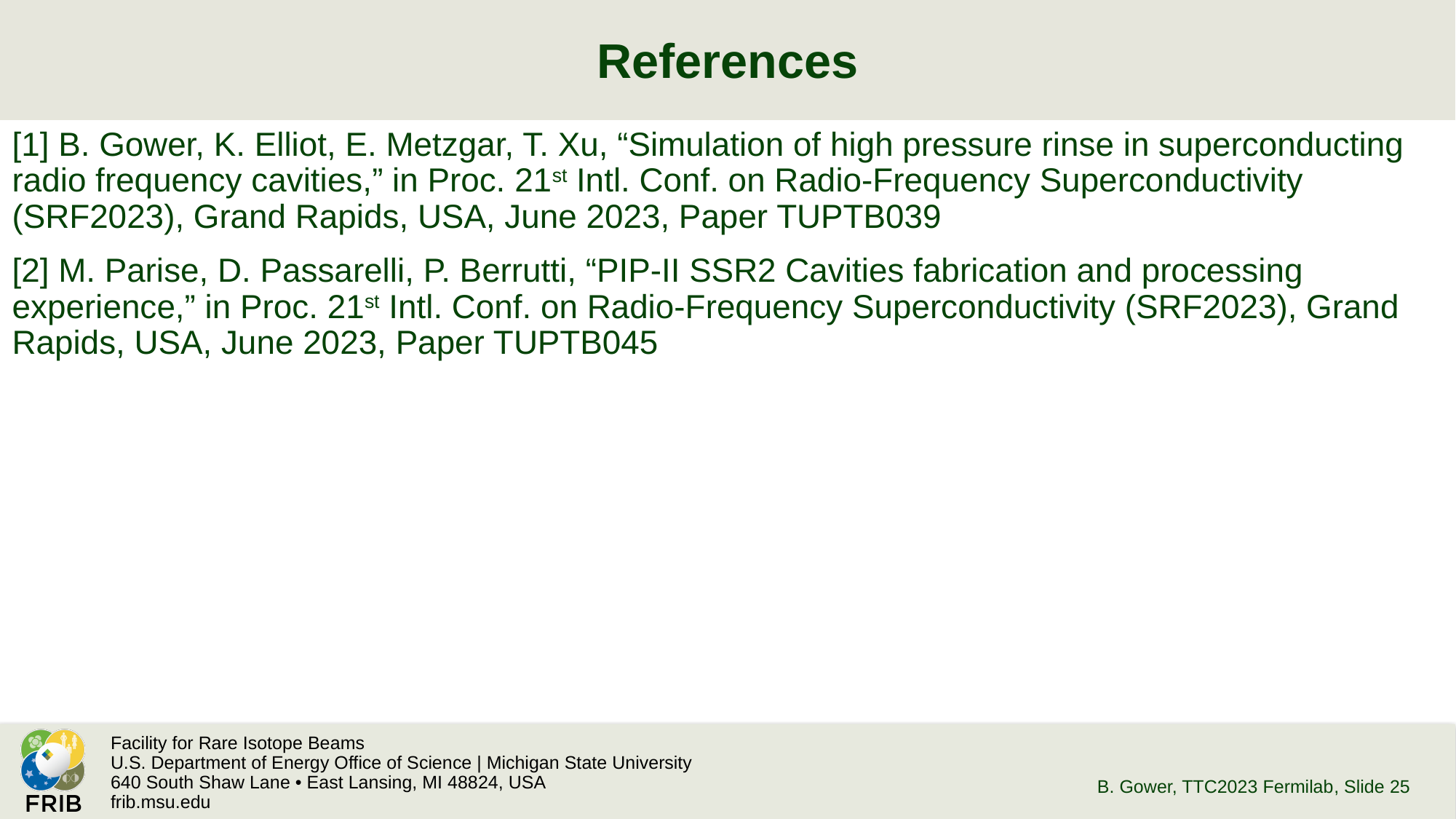

# References
[1] B. Gower, K. Elliot, E. Metzgar, T. Xu, “Simulation of high pressure rinse in superconducting radio frequency cavities,” in Proc. 21st Intl. Conf. on Radio-Frequency Superconductivity (SRF2023), Grand Rapids, USA, June 2023, Paper TUPTB039
[2] M. Parise, D. Passarelli, P. Berrutti, “PIP-II SSR2 Cavities fabrication and processing experience,” in Proc. 21st Intl. Conf. on Radio-Frequency Superconductivity (SRF2023), Grand Rapids, USA, June 2023, Paper TUPTB045

B. Gower, TTC2023 Fermilab
, Slide 25